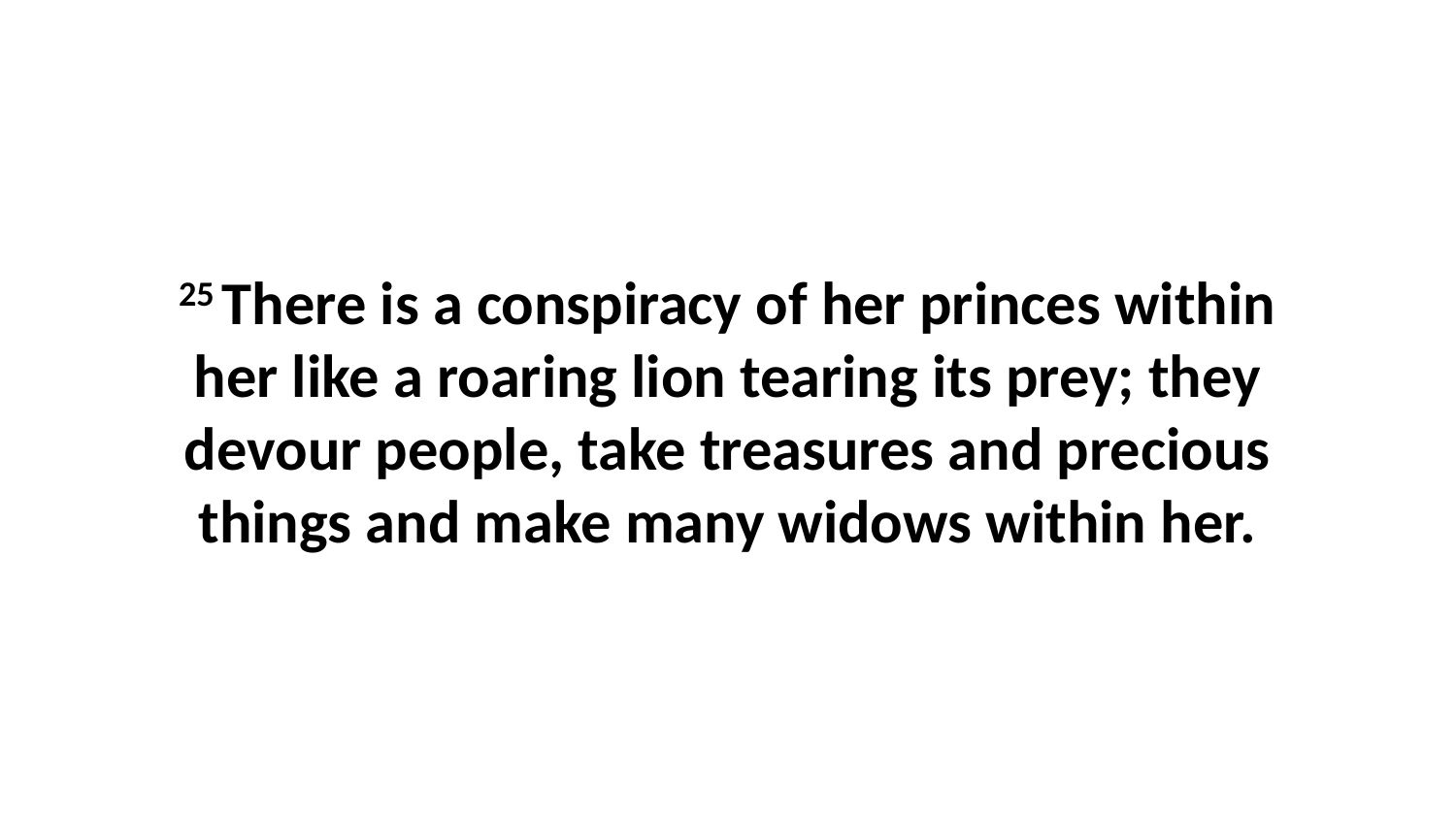

25 There is a conspiracy of her princes within her like a roaring lion tearing its prey; they devour people, take treasures and precious things and make many widows within her.